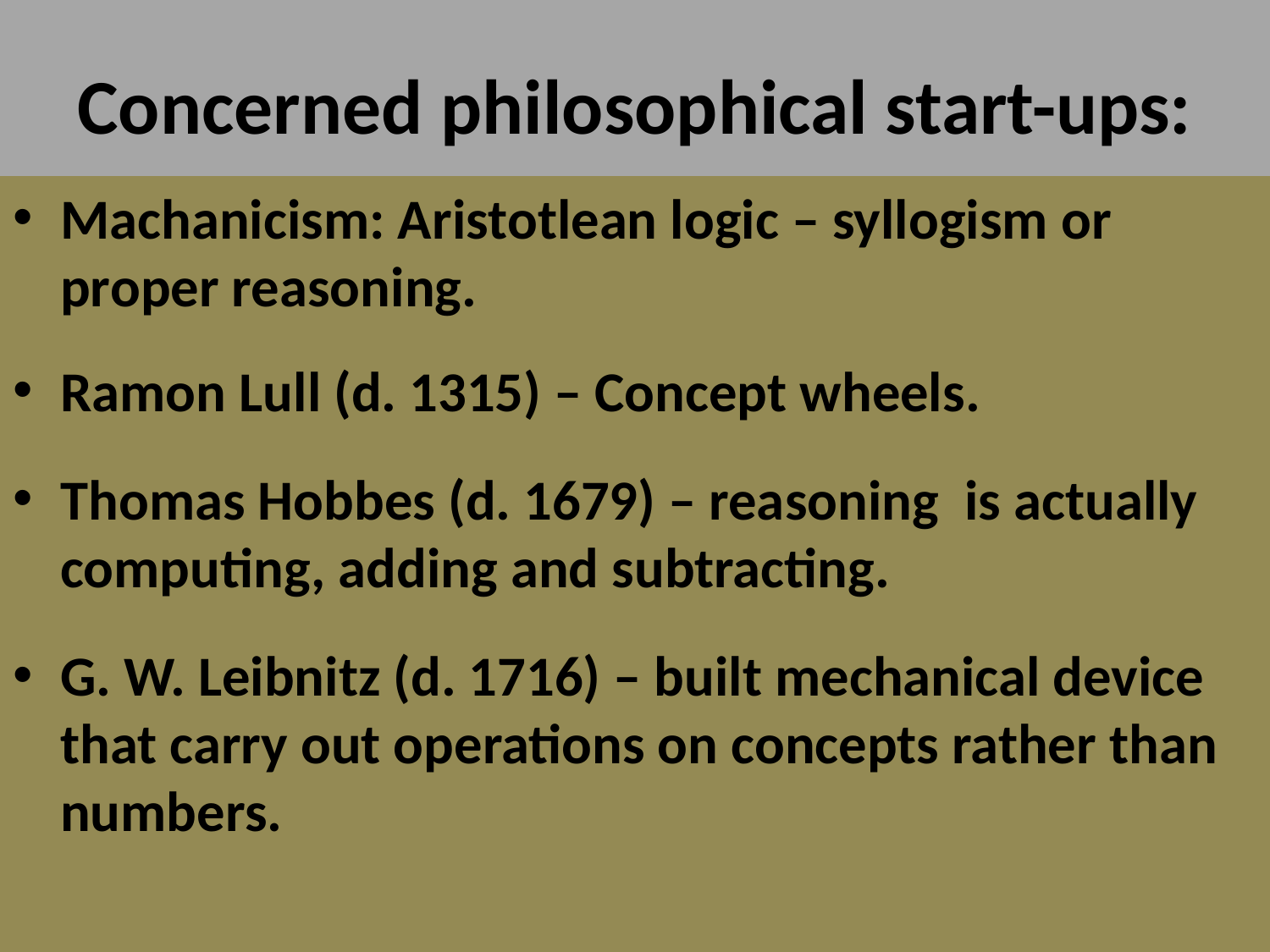

# Concerned philosophical start-ups:
Machanicism: Aristotlean logic – syllogism or proper reasoning.

Ramon Lull (d. 1315) – Concept wheels.

Thomas Hobbes (d. 1679) – reasoning  is actually computing, adding and subtracting.

G. W. Leibnitz (d. 1716) – built mechanical device that carry out operations on concepts rather than numbers.